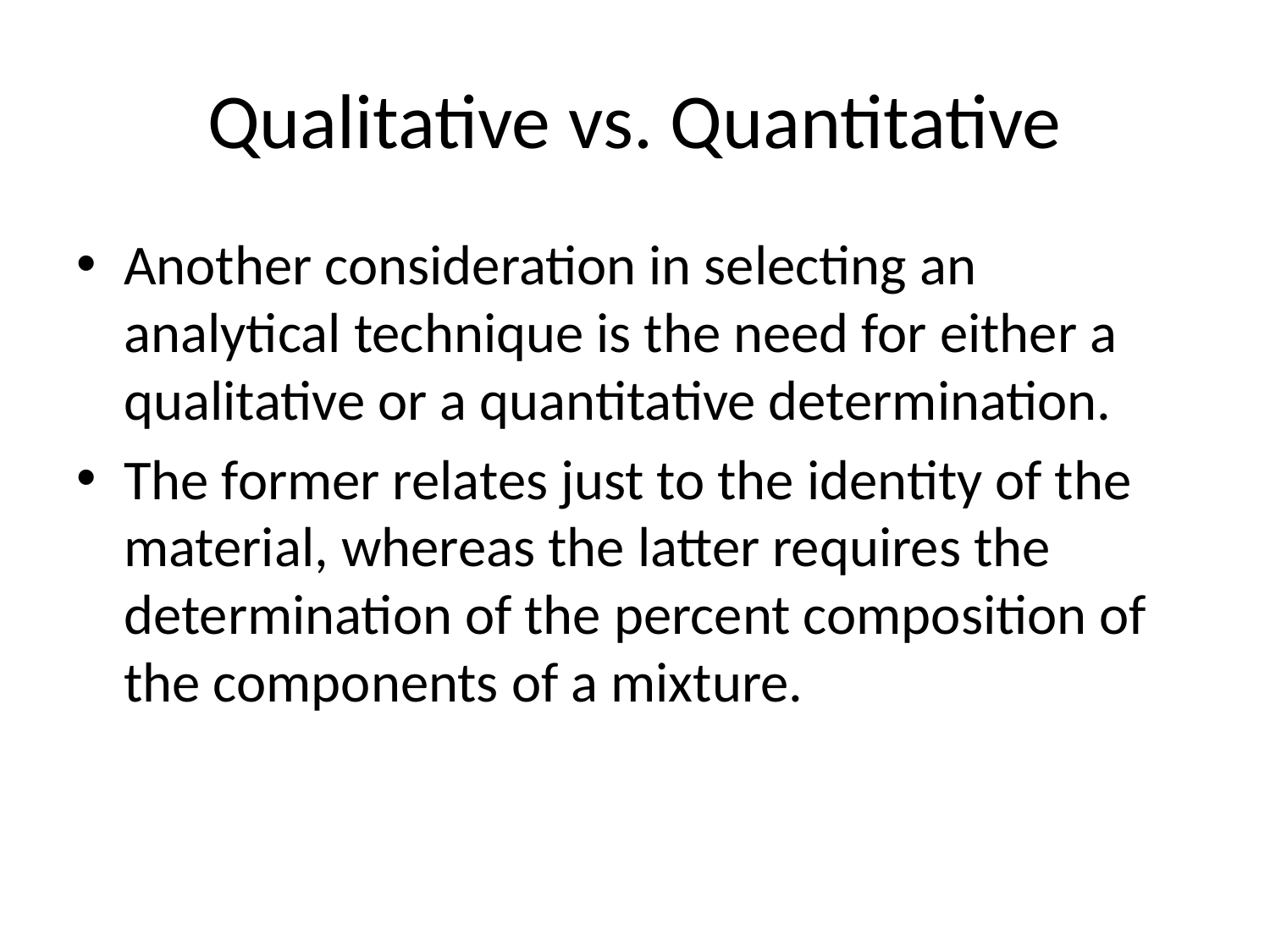

# Qualitative vs. Quantitative
Another consideration in selecting an analytical technique is the need for either a qualitative or a quantitative determination.
The former relates just to the identity of the material, whereas the latter requires the determination of the percent composition of the components of a mixture.